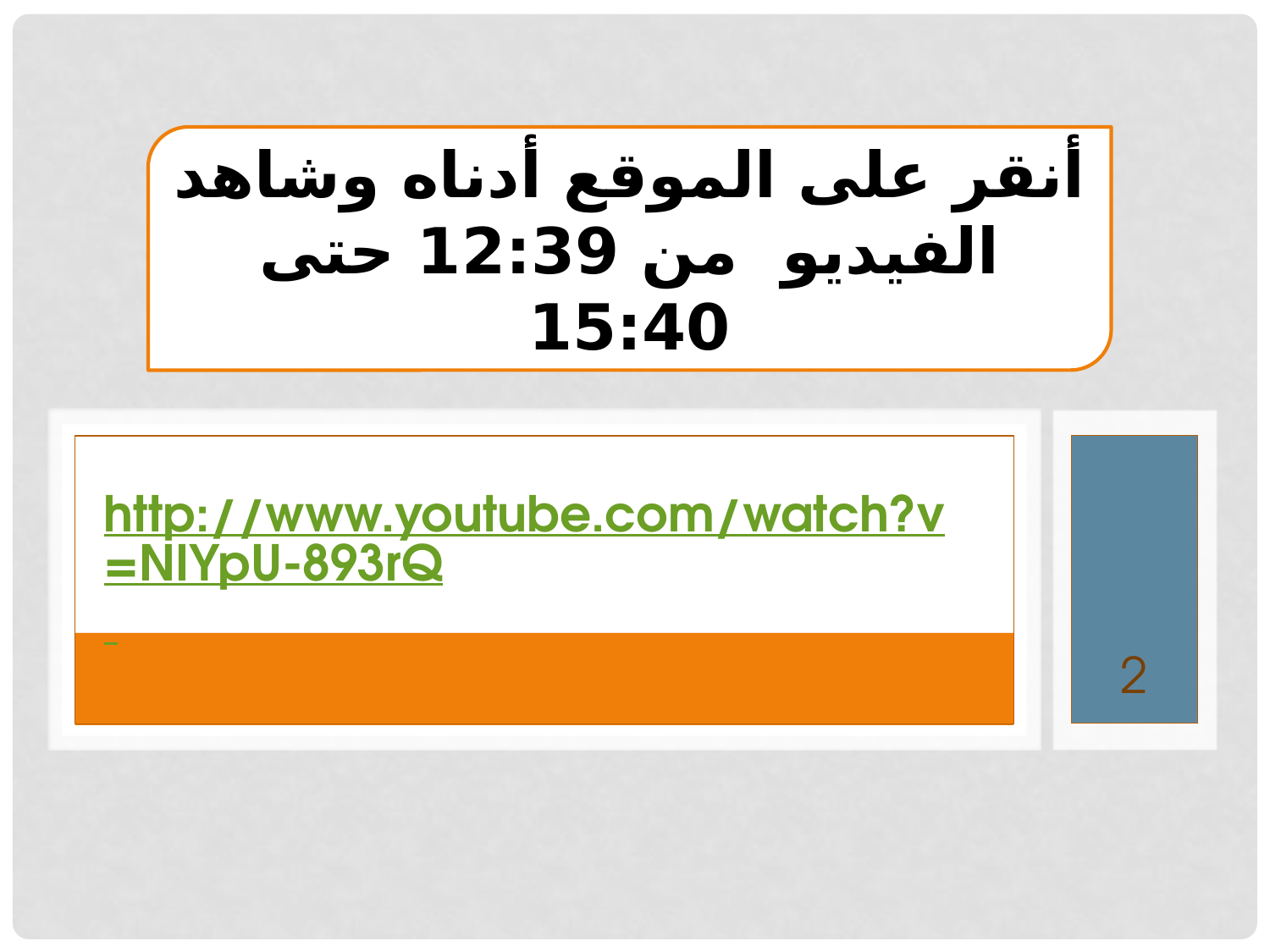

أنقر على الموقع أدناه وشاهد الفيديو  من 12:39 حتى 15:40
http://www.youtube.com/watch?v=NIYpU-893rQ
2